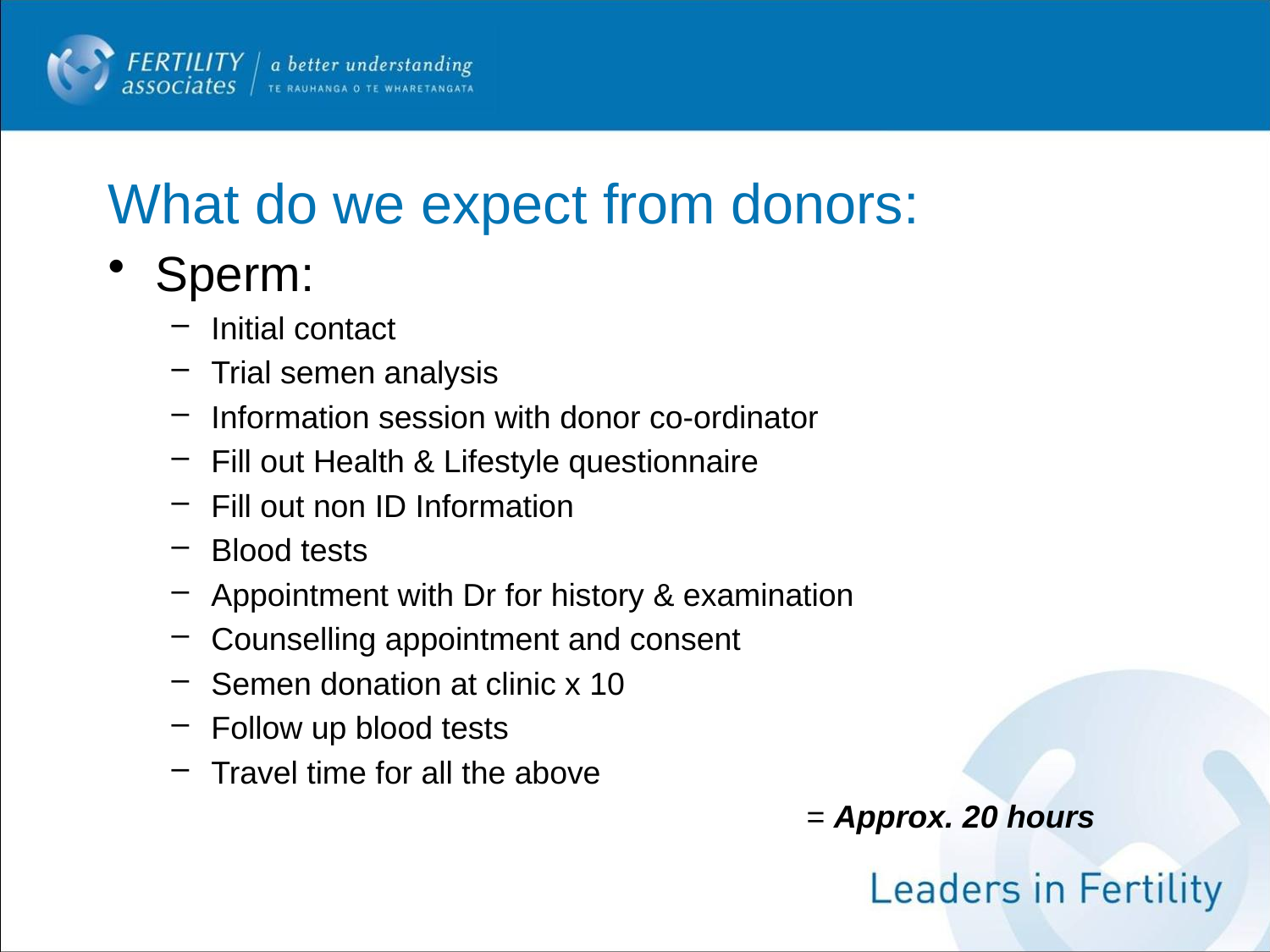

# What do we expect from donors:
Sperm:
Initial contact
Trial semen analysis
Information session with donor co-ordinator
Fill out Health & Lifestyle questionnaire
Fill out non ID Information
Blood tests
Appointment with Dr for history & examination
Counselling appointment and consent
Semen donation at clinic x 10
Follow up blood tests
Travel time for all the above
					= Approx. 20 hours